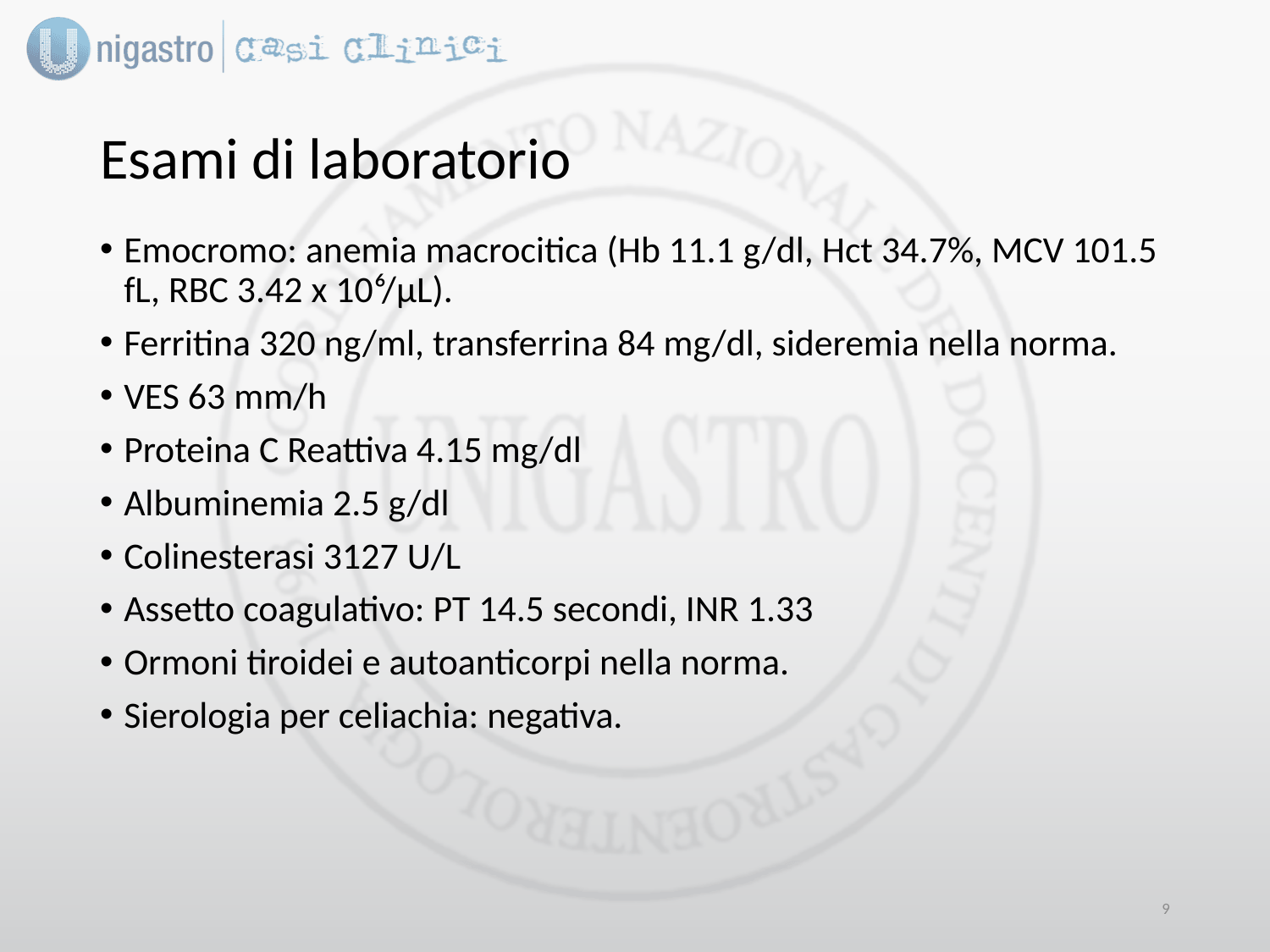

# Esami di laboratorio
Emocromo: anemia macrocitica (Hb 11.1 g/dl, Hct 34.7%, MCV 101.5 fL, RBC 3.42 x 10⁶/µL).
Ferritina 320 ng/ml, transferrina 84 mg/dl, sideremia nella norma.
VES 63 mm/h
Proteina C Reattiva 4.15 mg/dl
Albuminemia 2.5 g/dl
Colinesterasi 3127 U/L
Assetto coagulativo: PT 14.5 secondi, INR 1.33
Ormoni tiroidei e autoanticorpi nella norma.
Sierologia per celiachia: negativa.

9